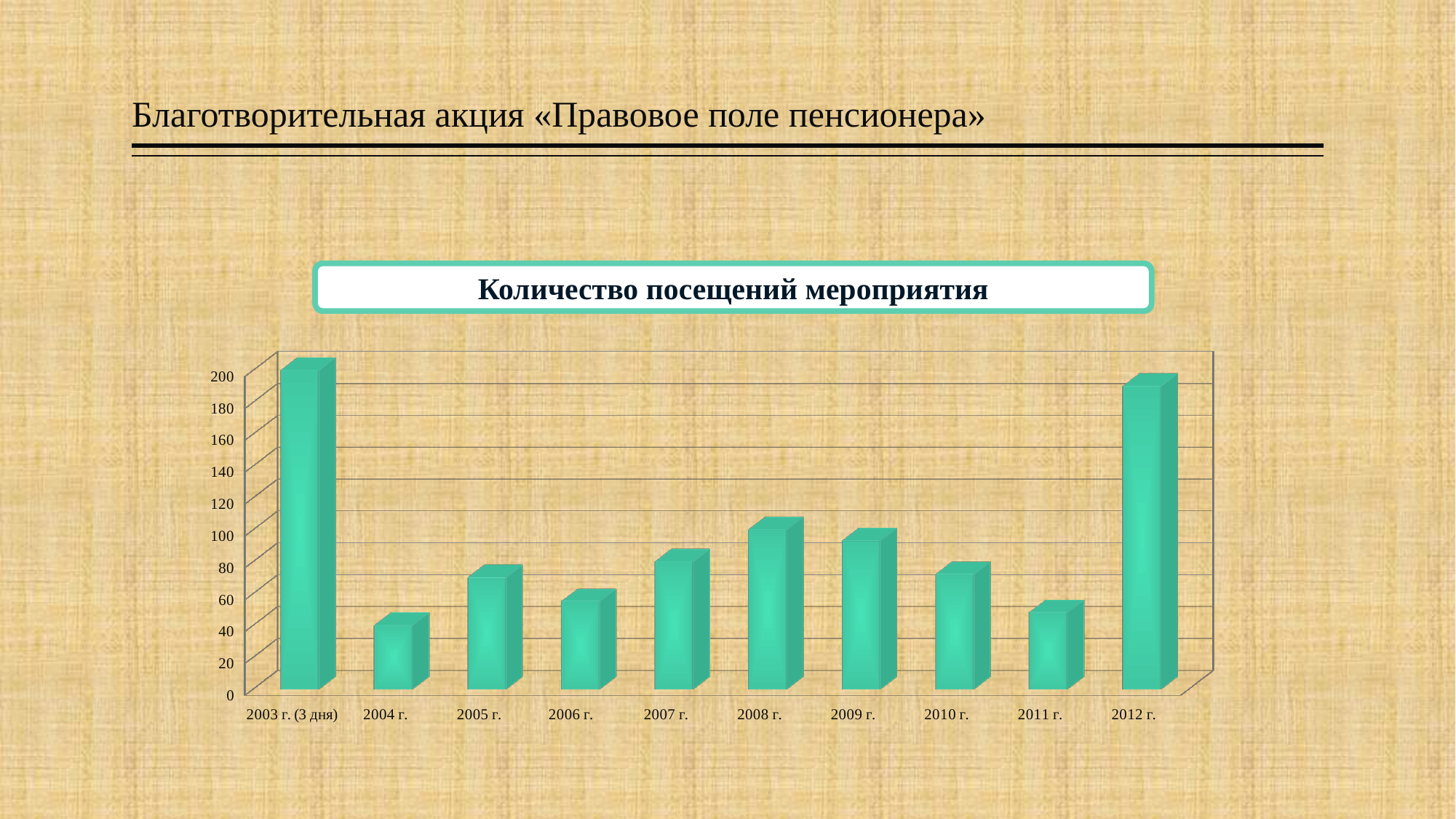

Благотворительная акция «Правовое поле пенсионера»

Количество посещений мероприятия

[unsupported chart]